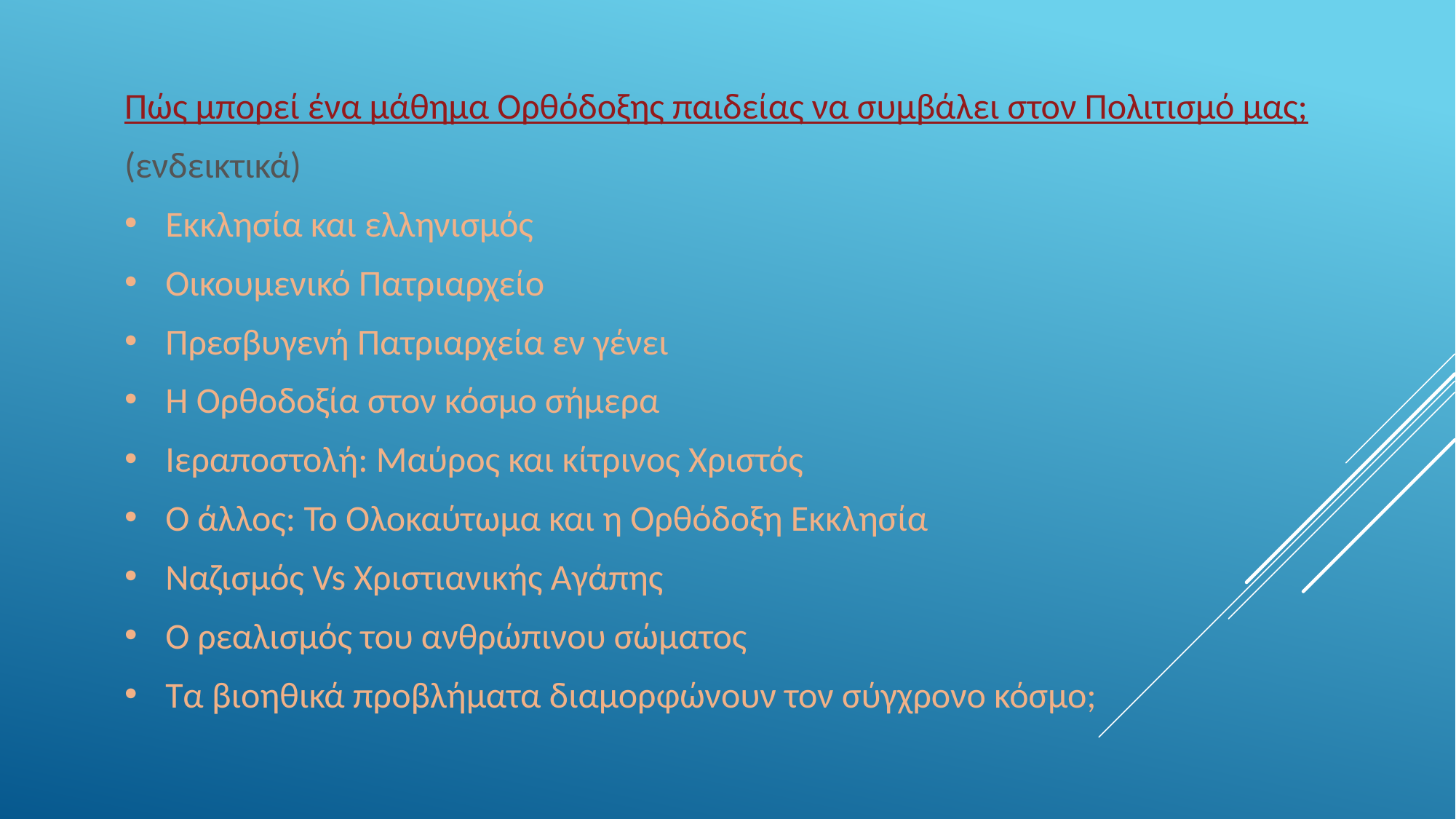

Πώς μπορεί ένα μάθημα Ορθόδοξης παιδείας να συμβάλει στον Πολιτισμό μας;
(ενδεικτικά)
Εκκλησία και ελληνισμός
Οικουμενικό Πατριαρχείο
Πρεσβυγενή Πατριαρχεία εν γένει
Η Ορθοδοξία στον κόσμο σήμερα
Ιεραποστολή: Μαύρος και κίτρινος Χριστός
Ο άλλος: Το Ολοκαύτωμα και η Ορθόδοξη Εκκλησία
Ναζισμός Vs Χριστιανικής Αγάπης
Ο ρεαλισμός του ανθρώπινου σώματος
Τα βιοηθικά προβλήματα διαμορφώνουν τον σύγχρονο κόσμο;